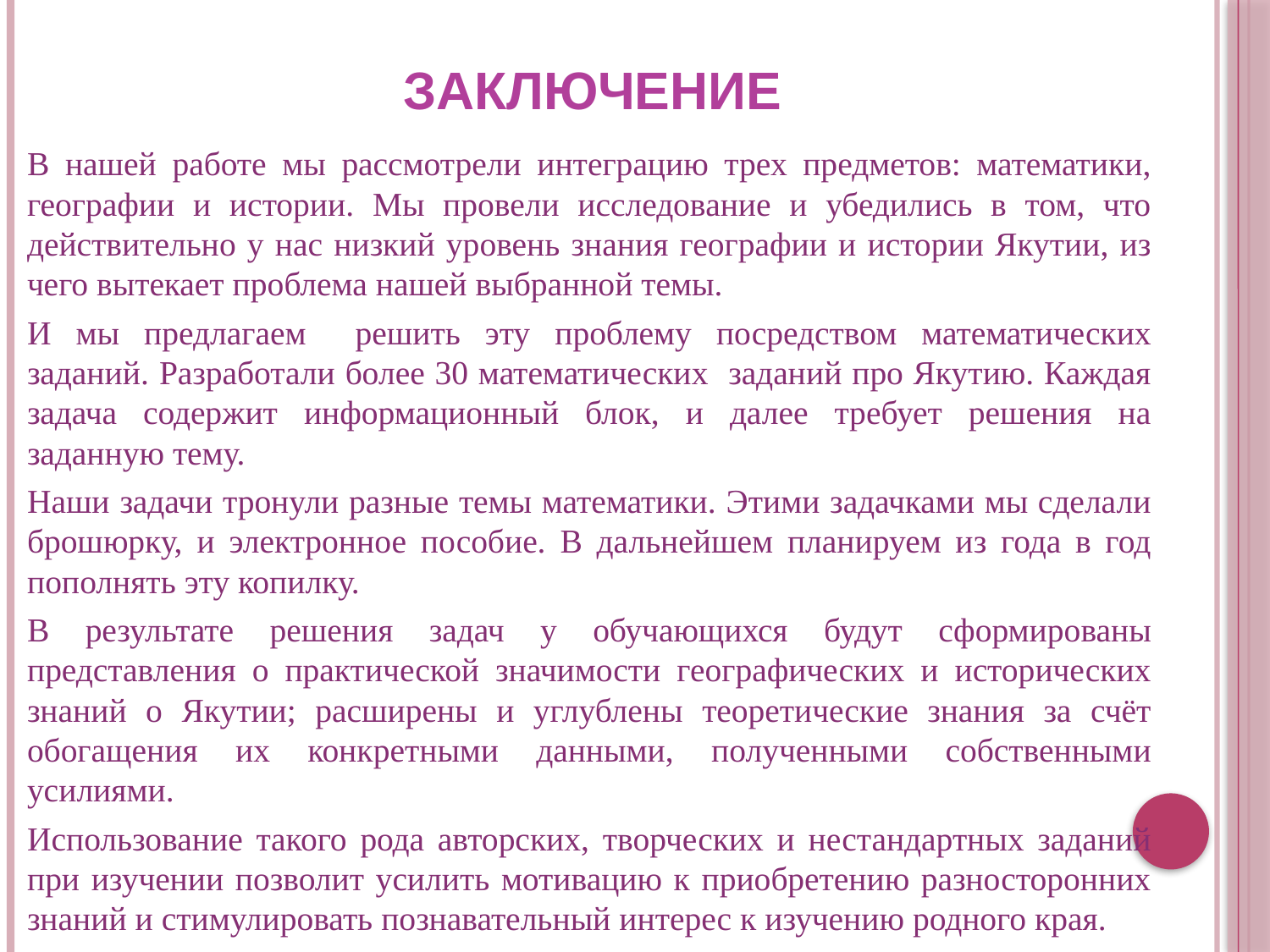

# Заключение
	В нашей работе мы рассмотрели интеграцию трех предметов: математики, географии и истории. Мы провели исследование и убедились в том, что действительно у нас низкий уровень знания географии и истории Якутии, из чего вытекает проблема нашей выбранной темы.
	И мы предлагаем  решить эту проблему посредством математических заданий. Разработали более 30 математических  заданий про Якутию. Каждая задача содержит информационный блок, и далее требует решения на заданную тему.
	Наши задачи тронули разные темы математики. Этими задачками мы сделали брошюрку, и электронное пособие. В дальнейшем планируем из года в год пополнять эту копилку.
	В результате решения задач у обучающихся будут сформированы представления о практической значимости географических и исторических знаний о Якутии; расширены и углублены теоретические знания за счёт обогащения их конкретными данными, полученными собственными усилиями.
	Использование такого рода авторских, творческих и нестандартных заданий при изучении позволит усилить мотивацию к приобретению разносторонних знаний и стимулировать познавательный интерес к изучению родного края.